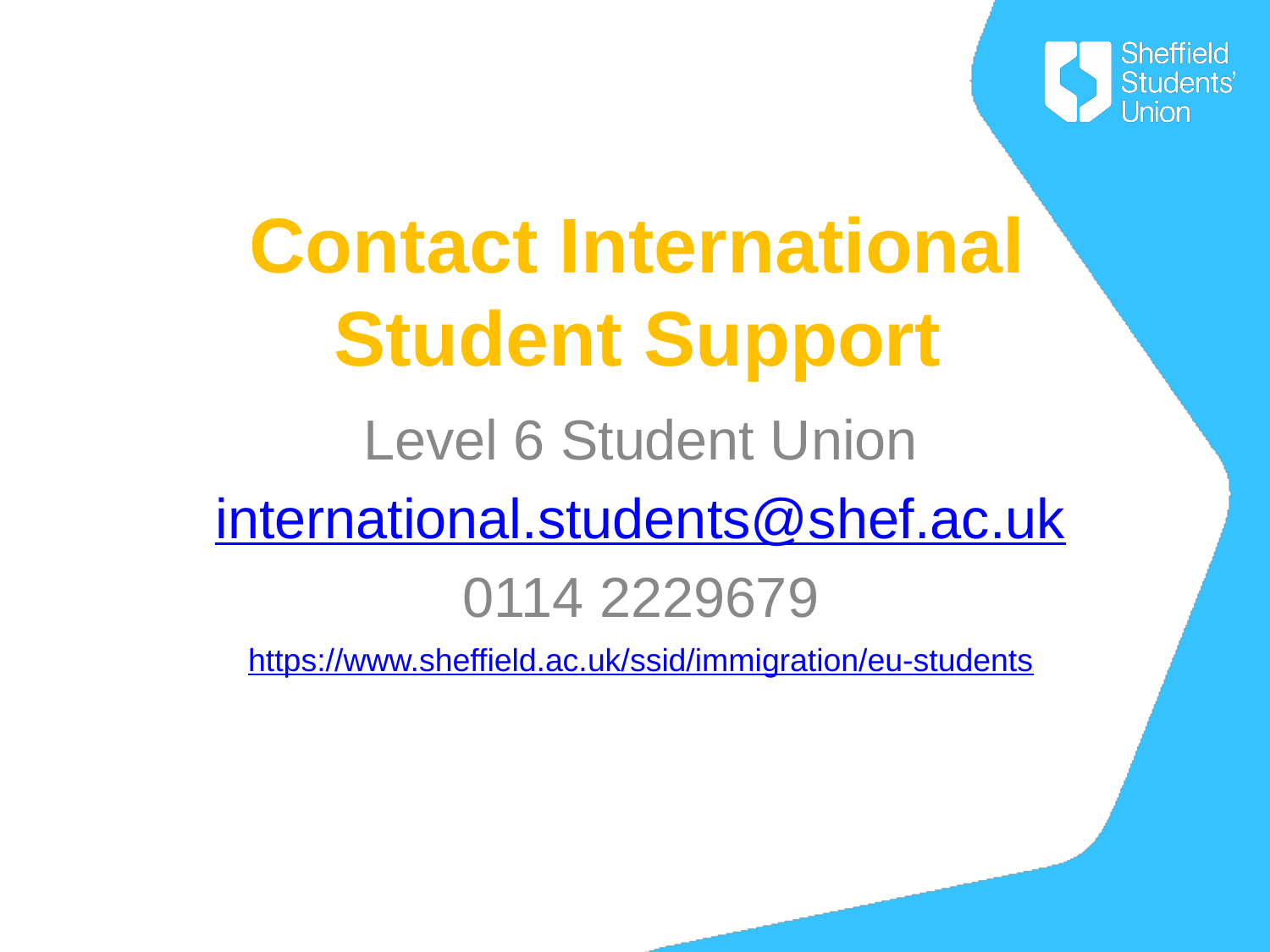

# Contact International Student Support
Level 6 Student Union
international.students@shef.ac.uk
0114 2229679
https://www.sheffield.ac.uk/ssid/immigration/eu-students